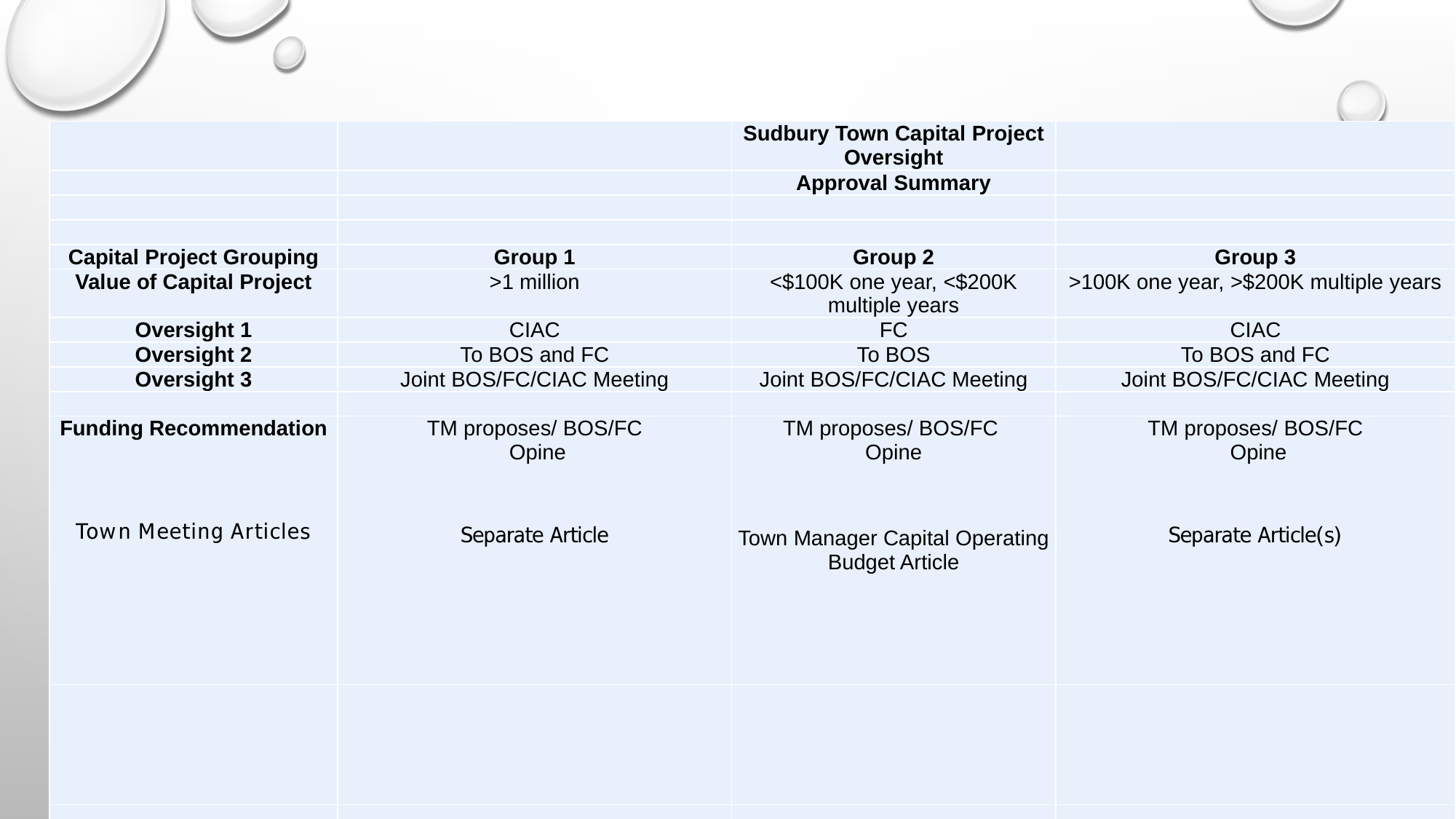

|  |  | Sudbury Town Capital Project Oversight |  |
| --- | --- | --- | --- |
|  |  | Approval Summary |  |
|  |  |  |  |
|  |  |  |  |
| Capital Project Grouping | Group 1 | Group 2 | Group 3 |
| Value of Capital Project | >1 million | <$100K one year, <$200K multiple years | >100K one year, >$200K multiple years |
| Oversight 1 | CIAC | FC | CIAC |
| Oversight 2 | To BOS and FC | To BOS | To BOS and FC |
| Oversight 3 | Joint BOS/FC/CIAC Meeting | Joint BOS/FC/CIAC Meeting | Joint BOS/FC/CIAC Meeting |
|  |  |  |  |
| Funding Recommendation Town Meeting Articles | TM proposes/ BOS/FC Opine Separate Article | TM proposes/ BOS/FC Opine Town Manager Capital Operating Budget Article | TM proposes/ BOS/FC Opine Separate Article(s) |
|  |  |  |  |
|  |  |  |  |